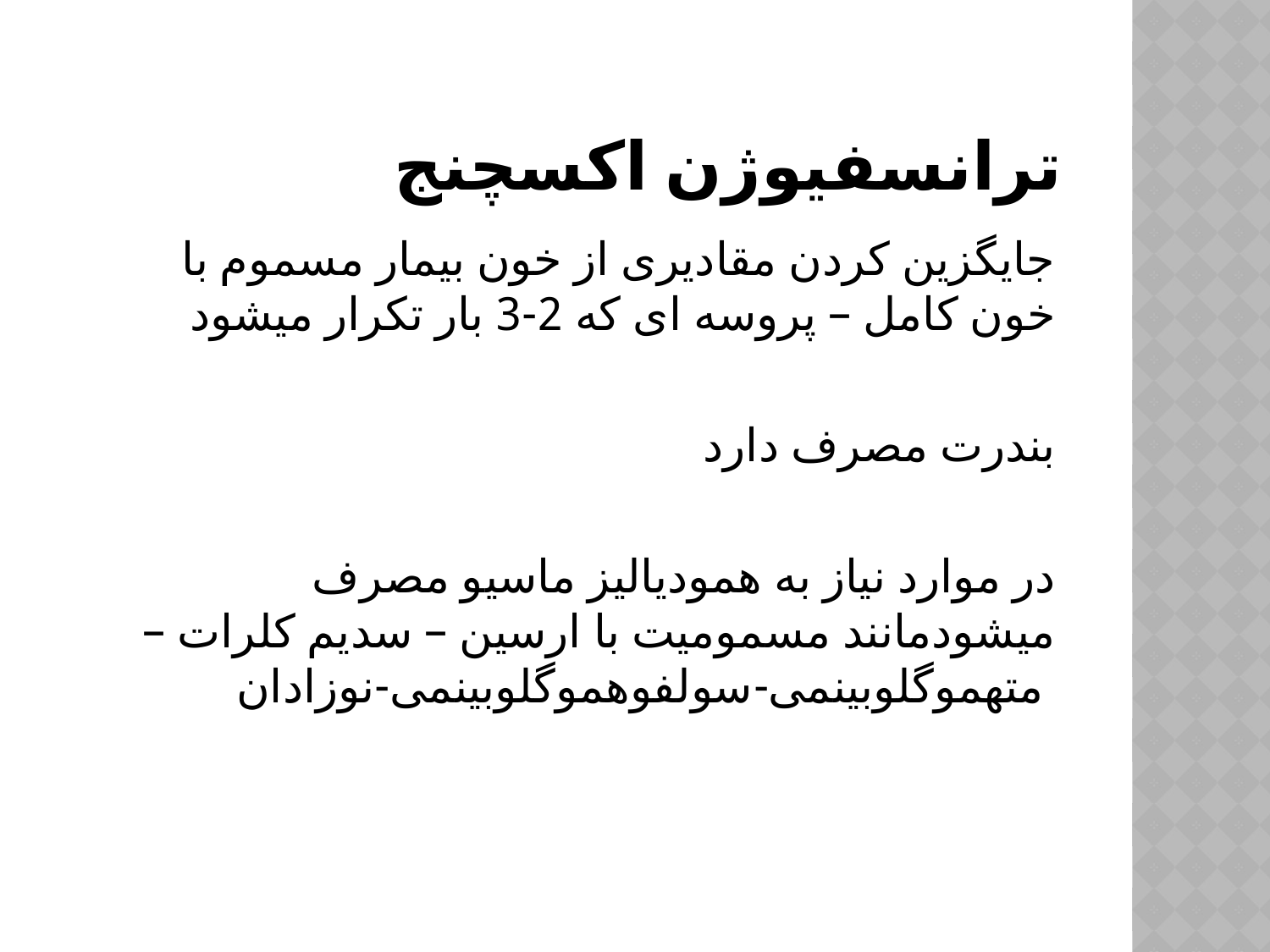

# ترانسفیوژن اکسچنج
  جایگزین کردن مقادیری از خون بیمار مسموم با خون کامل – پروسه ای که 2-3 بار تکرار میشود

 بندرت مصرف دارد

 در موارد نیاز به همودیالیز ماسیو مصرف میشودمانند مسمومیت با ارسین – سدیم کلرات –متهموگلوبینمی-سولفوهموگلوبینمی-نوزادان